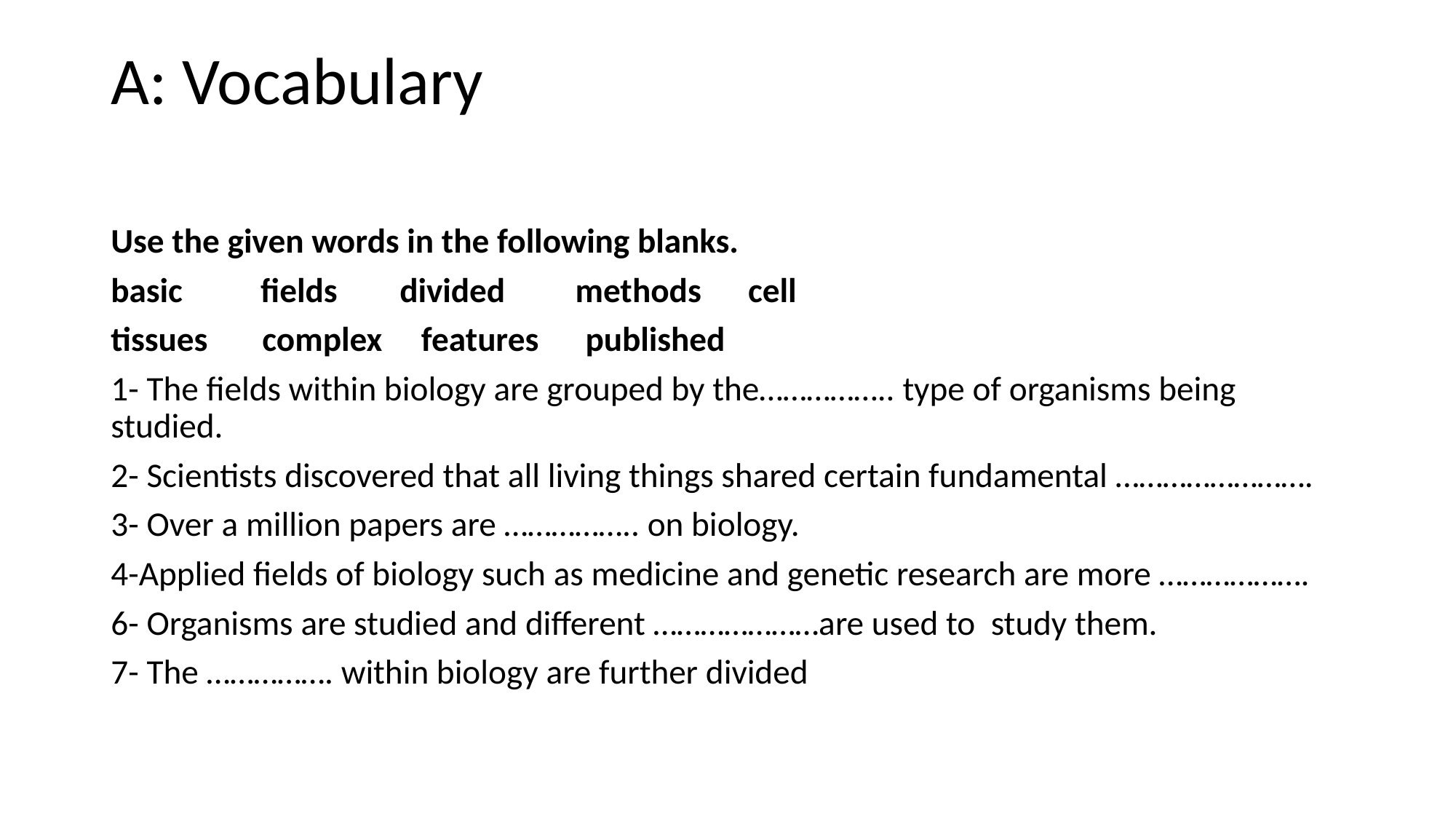

# A: Vocabulary
Use the given words in the following blanks.
basic          fields        divided         methods      cell
tissues       complex     features      published
1- The fields within biology are grouped by the…………….. type of organisms being studied.
2- Scientists discovered that all living things shared certain fundamental …………………….
3- Over a million papers are …………….. on biology.
4-Applied fields of biology such as medicine and genetic research are more ……………….
6- Organisms are studied and different …………………are used to  study them.
7- The ……………. within biology are further divided